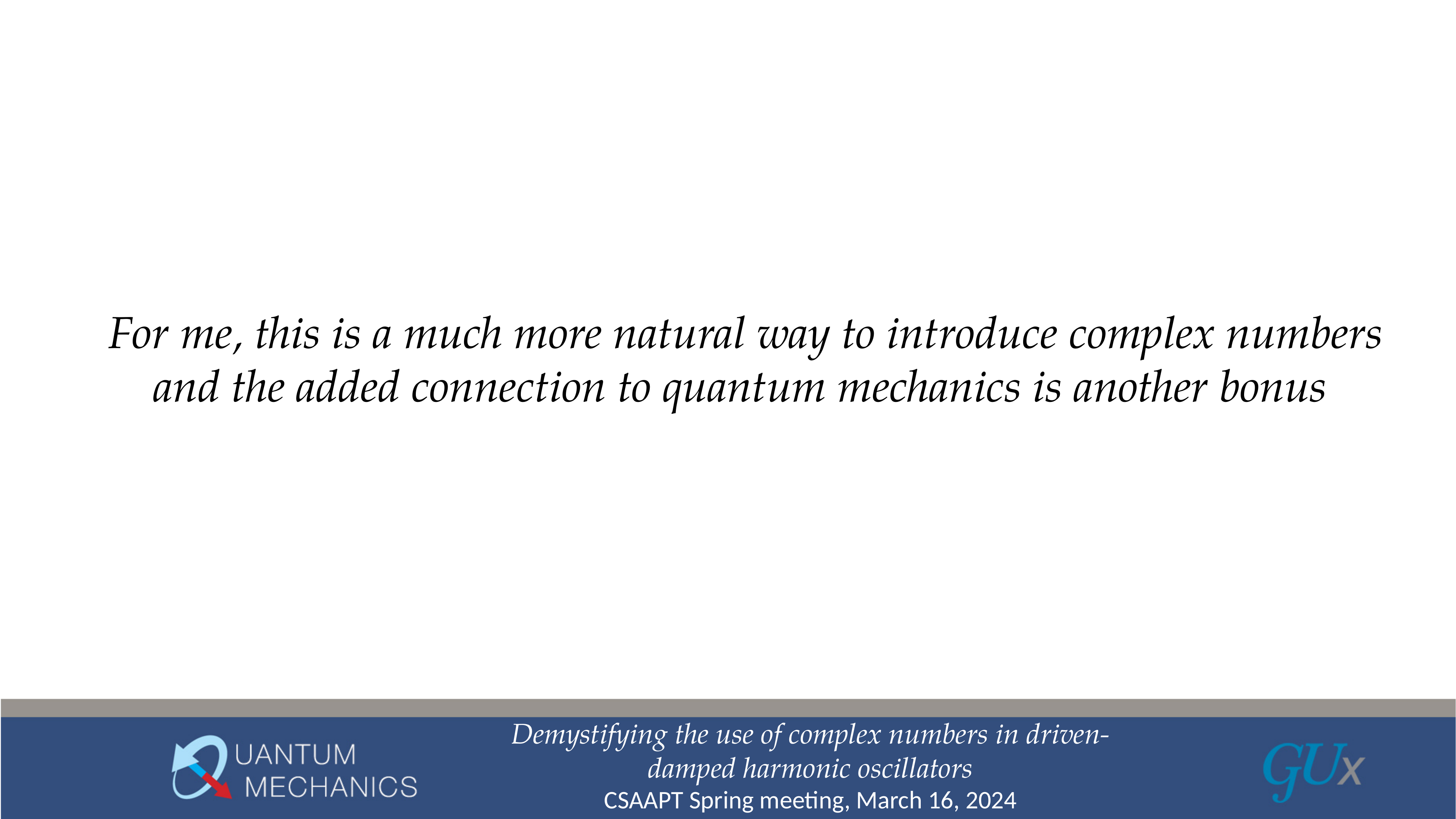

# For me, this is a much more natural way to introduce complex numbers and the added connection to quantum mechanics is another bonus
Demystifying the use of complex numbers in driven-damped harmonic oscillators
CSAAPT Spring meeting, March 16, 2024